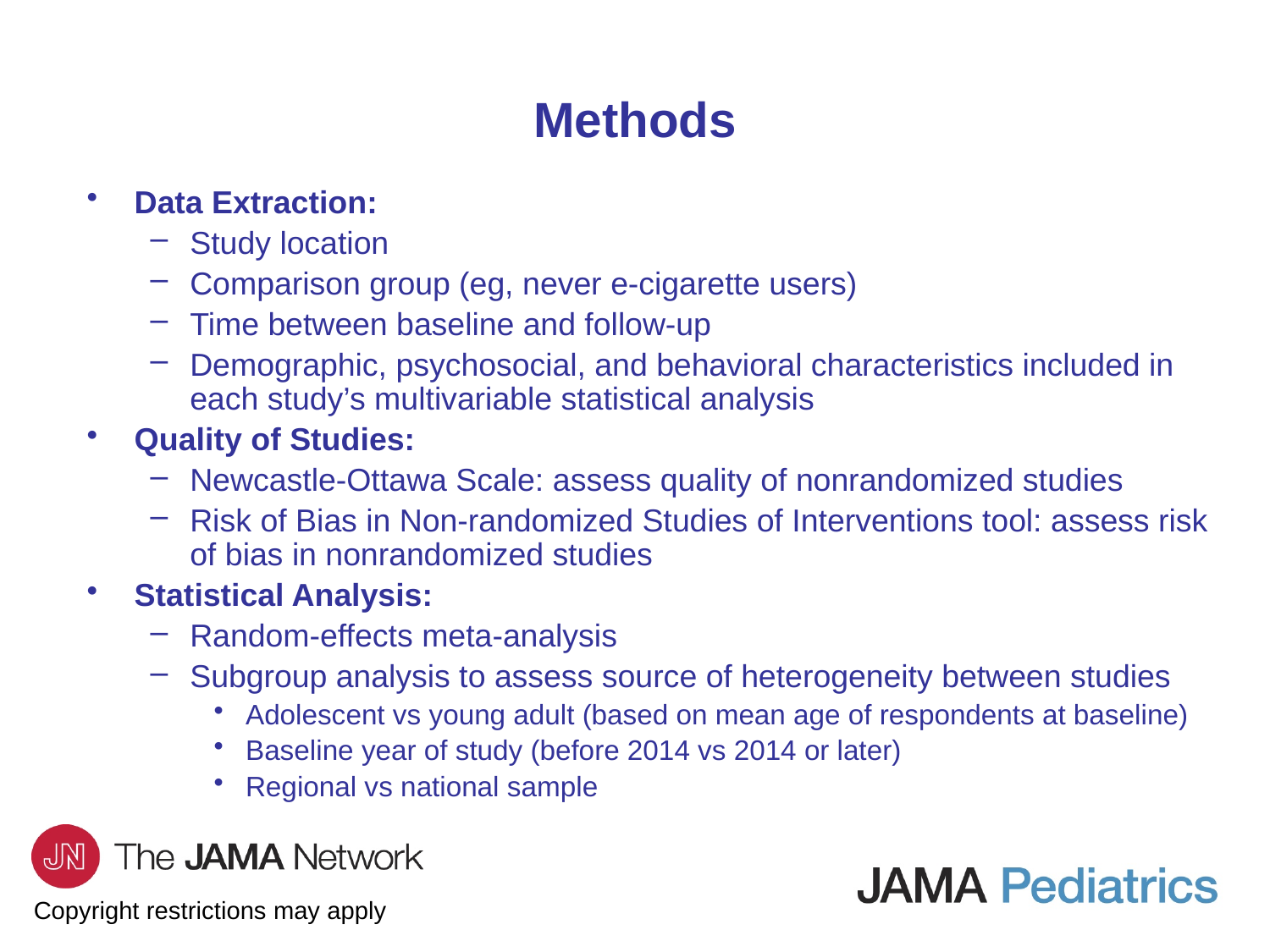

Methods
Data Extraction:
Study location
Comparison group (eg, never e-cigarette users)
Time between baseline and follow-up
Demographic, psychosocial, and behavioral characteristics included in each study’s multivariable statistical analysis
Quality of Studies:
Newcastle-Ottawa Scale: assess quality of nonrandomized studies
Risk of Bias in Non-randomized Studies of Interventions tool: assess risk of bias in nonrandomized studies
Statistical Analysis:
Random-effects meta-analysis
Subgroup analysis to assess source of heterogeneity between studies
Adolescent vs young adult (based on mean age of respondents at baseline)
Baseline year of study (before 2014 vs 2014 or later)
Regional vs national sample